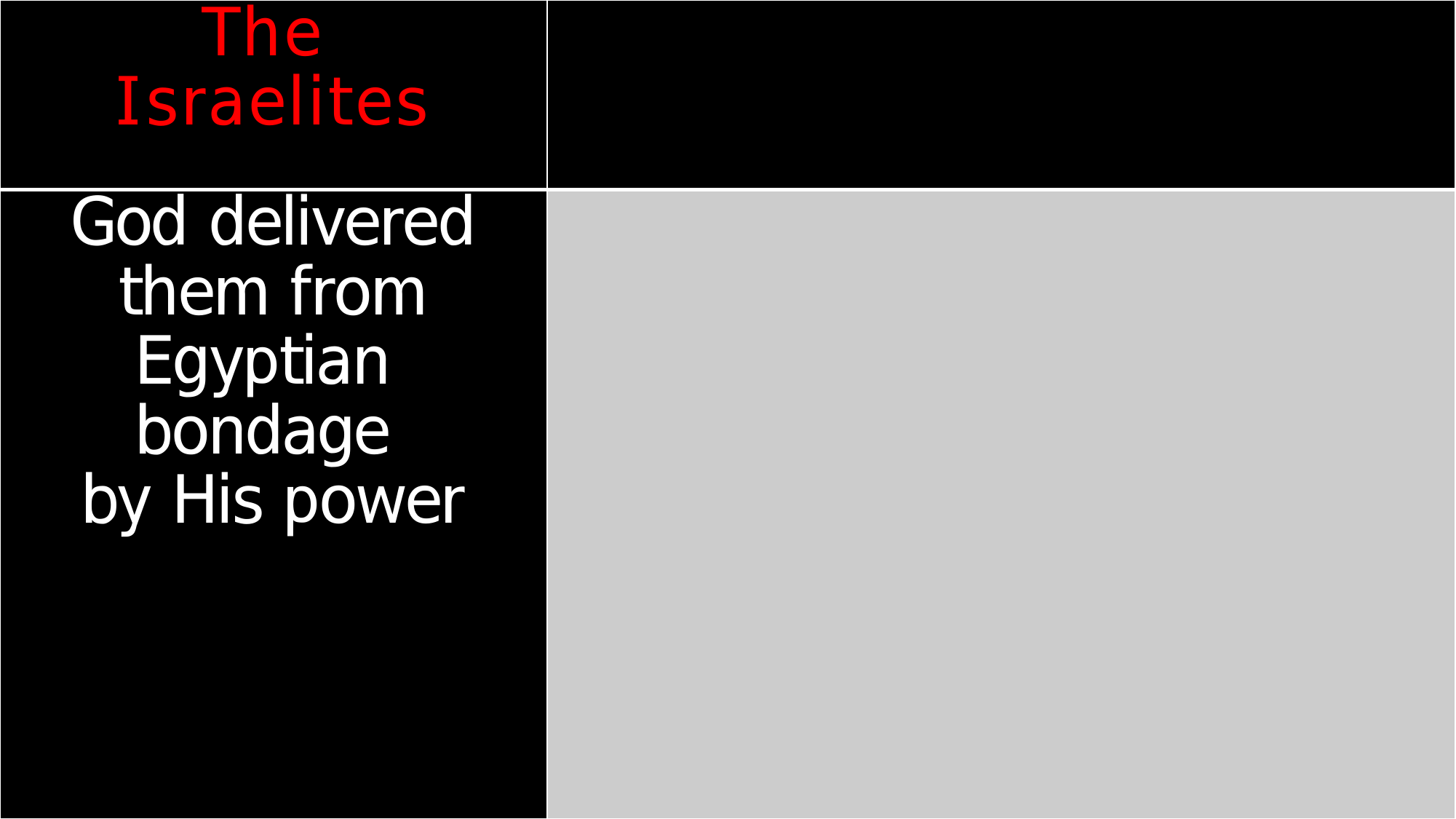

| The Israelites |  |
| --- | --- |
| God delivered them from Egyptian bondage by His power |  |